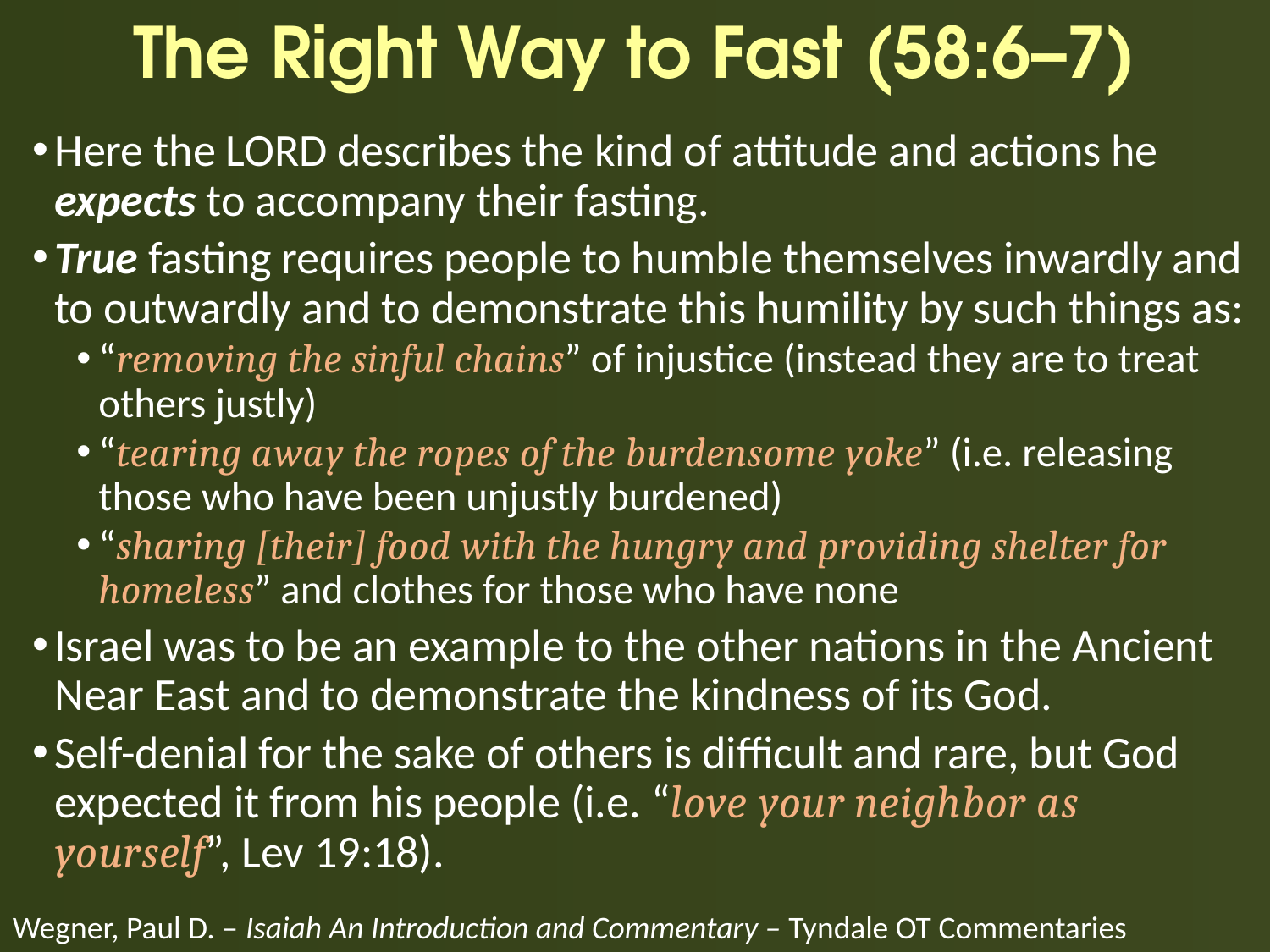

# The Right Way to Fast (58:6–7)
Here the LORD describes the kind of attitude and actions he expects to accompany their fasting.
True fasting requires people to humble themselves inwardly and to outwardly and to demonstrate this humility by such things as:
“removing the sinful chains” of injustice (instead they are to treat others justly)
“tearing away the ropes of the burdensome yoke” (i.e. releasing those who have been unjustly burdened)
“sharing [their] food with the hungry and providing shelter for homeless” and clothes for those who have none
Israel was to be an example to the other nations in the Ancient Near East and to demonstrate the kindness of its God.
Self-denial for the sake of others is difficult and rare, but God expected it from his people (i.e. “love your neighbor as yourself”, Lev 19:18).
Wegner, Paul D. – Isaiah An Introduction and Commentary – Tyndale OT Commentaries